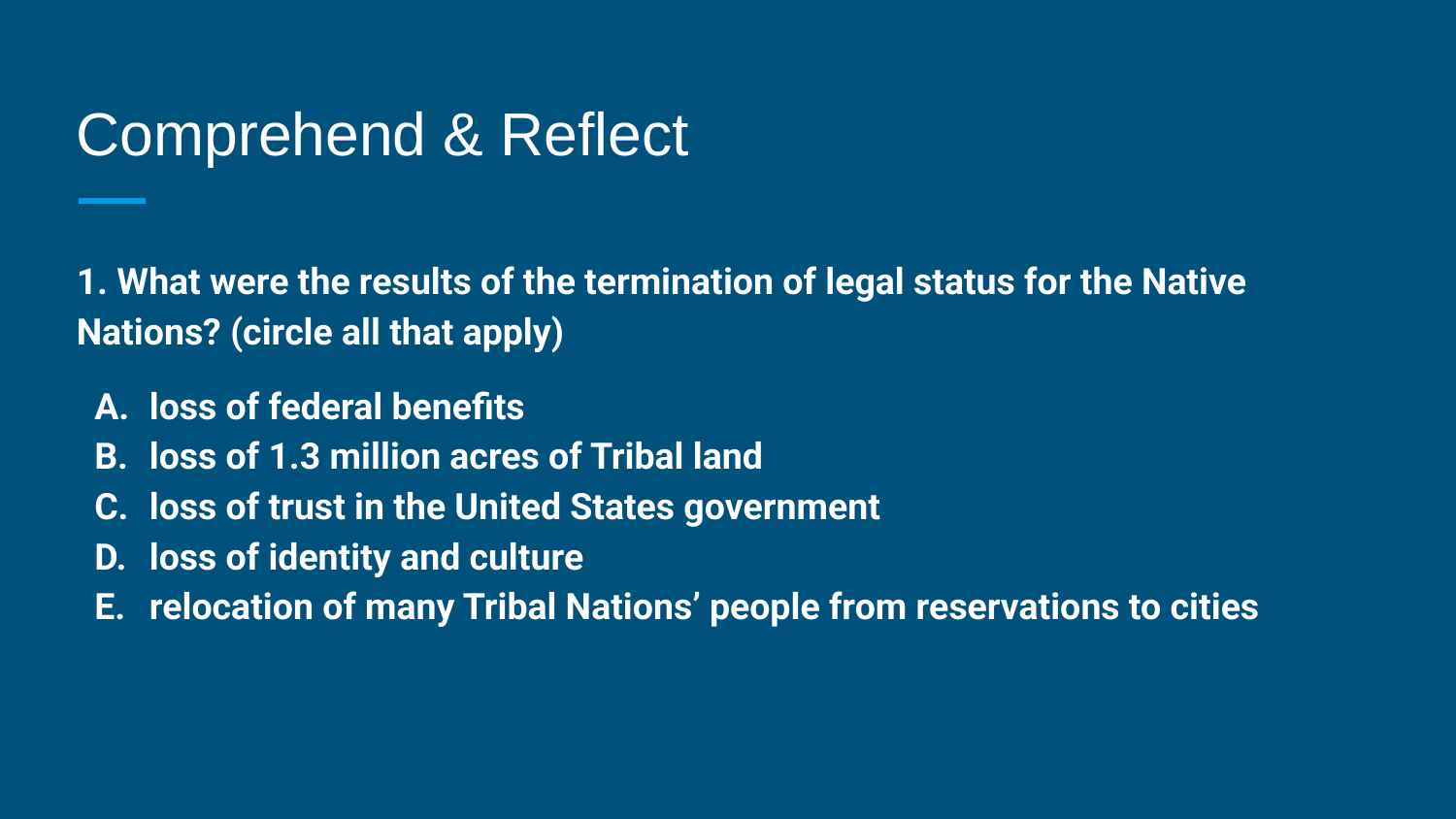

# Comprehend & Reflect
1. What were the results of the termination of legal status for the Native Nations? (circle all that apply)
loss of federal benefits
loss of 1.3 million acres of Tribal land
loss of trust in the United States government
loss of identity and culture
relocation of many Tribal Nations’ people from reservations to cities